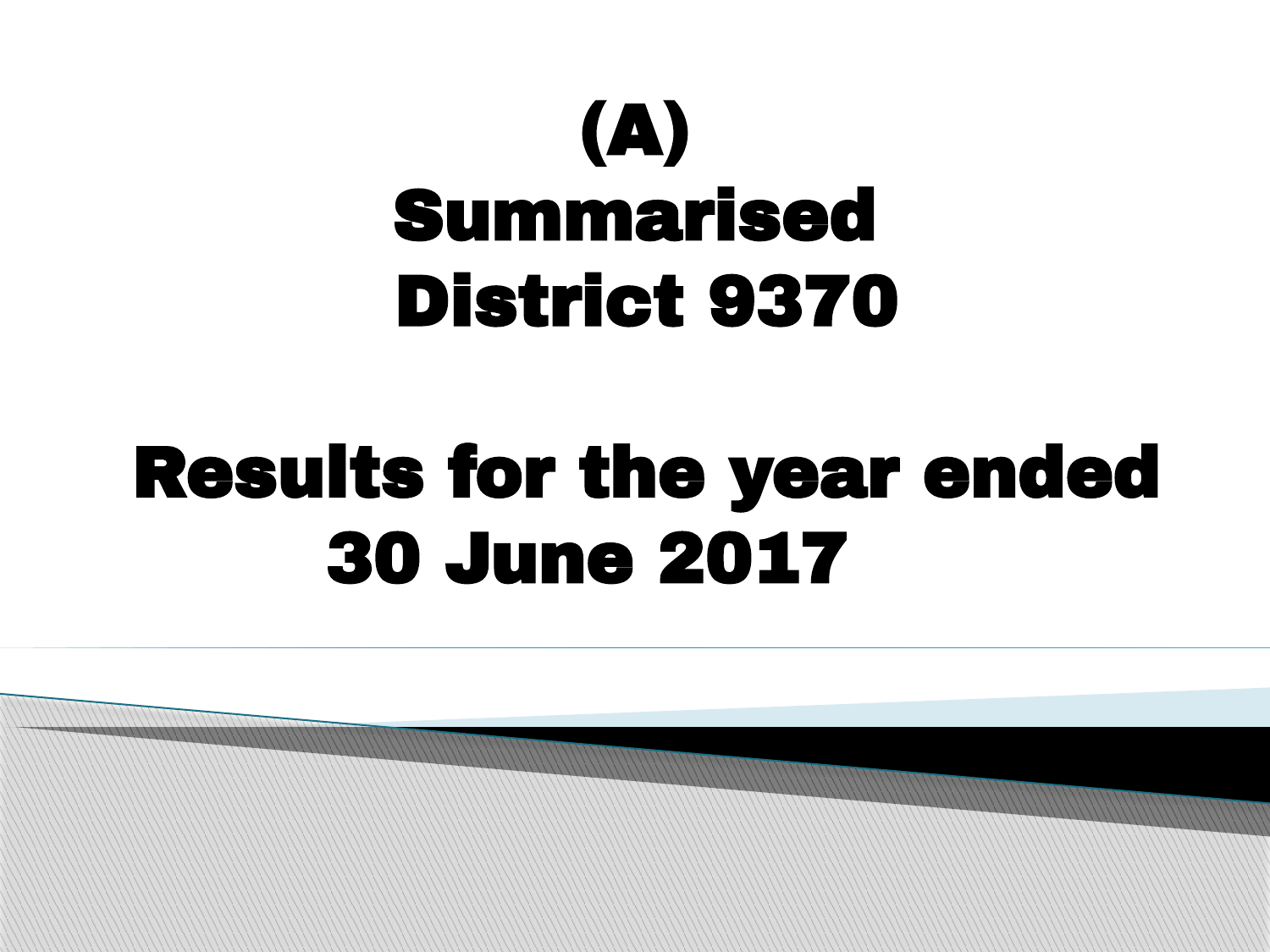

# (A) Summarised District 9370 Results for the year ended 30 June 2017